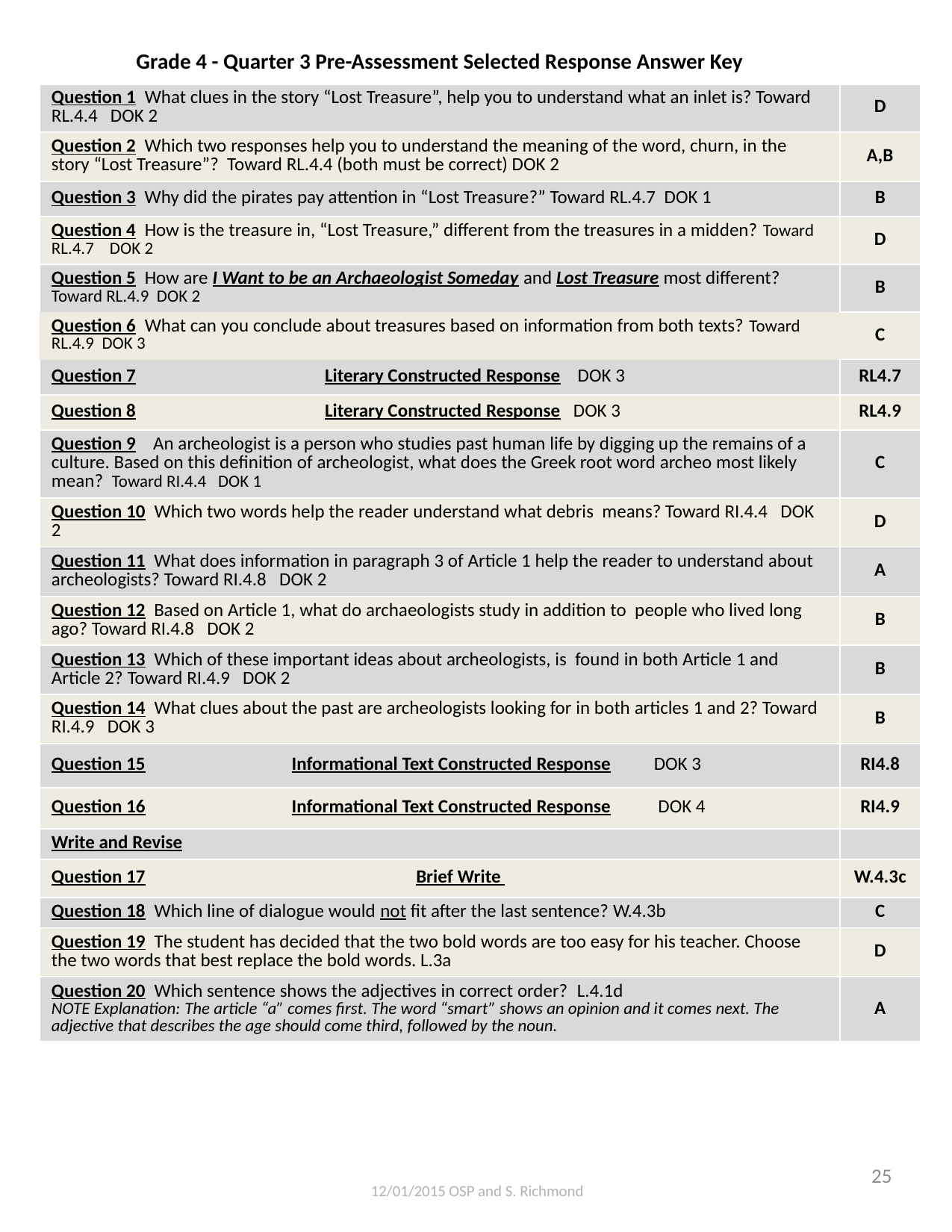

| Grade 4 - Quarter 3 Pre-Assessment Selected Response Answer Key |  |
| --- | --- |
| Question 1 What clues in the story “Lost Treasure”, help you to understand what an inlet is? Toward RL.4.4 DOK 2 | D |
| Question 2 Which two responses help you to understand the meaning of the word, churn, in the story “Lost Treasure”? Toward RL.4.4 (both must be correct) DOK 2 | A,B |
| Question 3 Why did the pirates pay attention in “Lost Treasure?” Toward RL.4.7 DOK 1 | B |
| Question 4 How is the treasure in, “Lost Treasure,” different from the treasures in a midden? Toward RL.4.7 DOK 2 | D |
| Question 5 How are I Want to be an Archaeologist Someday and Lost Treasure most different? Toward RL.4.9 DOK 2 | B |
| Question 6 What can you conclude about treasures based on information from both texts? Toward RL.4.9 DOK 3 | C |
| Question 7 Literary Constructed Response DOK 3 | RL4.7 |
| Question 8 Literary Constructed Response DOK 3 | RL4.9 |
| Question 9 An archeologist is a person who studies past human life by digging up the remains of a culture. Based on this definition of archeologist, what does the Greek root word archeo most likely mean? Toward RI.4.4 DOK 1 | C |
| Question 10 Which two words help the reader understand what debris means? Toward RI.4.4 DOK 2 | D |
| Question 11 What does information in paragraph 3 of Article 1 help the reader to understand about archeologists? Toward RI.4.8 DOK 2 | A |
| Question 12 Based on Article 1, what do archaeologists study in addition to people who lived long ago? Toward RI.4.8 DOK 2 | B |
| Question 13 Which of these important ideas about archeologists, is found in both Article 1 and Article 2? Toward RI.4.9 DOK 2 | B |
| Question 14 What clues about the past are archeologists looking for in both articles 1 and 2? Toward RI.4.9 DOK 3 | B |
| Question 15 Informational Text Constructed Response DOK 3 | RI4.8 |
| Question 16 Informational Text Constructed Response DOK 4 | RI4.9 |
| Write and Revise |  |
| Question 17 Brief Write | W.4.3c |
| Question 18 Which line of dialogue would not fit after the last sentence? W.4.3b | C |
| Question 19 The student has decided that the two bold words are too easy for his teacher. Choose the two words that best replace the bold words. L.3a | D |
| Question 20 Which sentence shows the adjectives in correct order? L.4.1d NOTE Explanation: The article “a” comes first. The word “smart” shows an opinion and it comes next. The adjective that describes the age should come third, followed by the noun. | A |
25
12/01/2015 OSP and S. Richmond